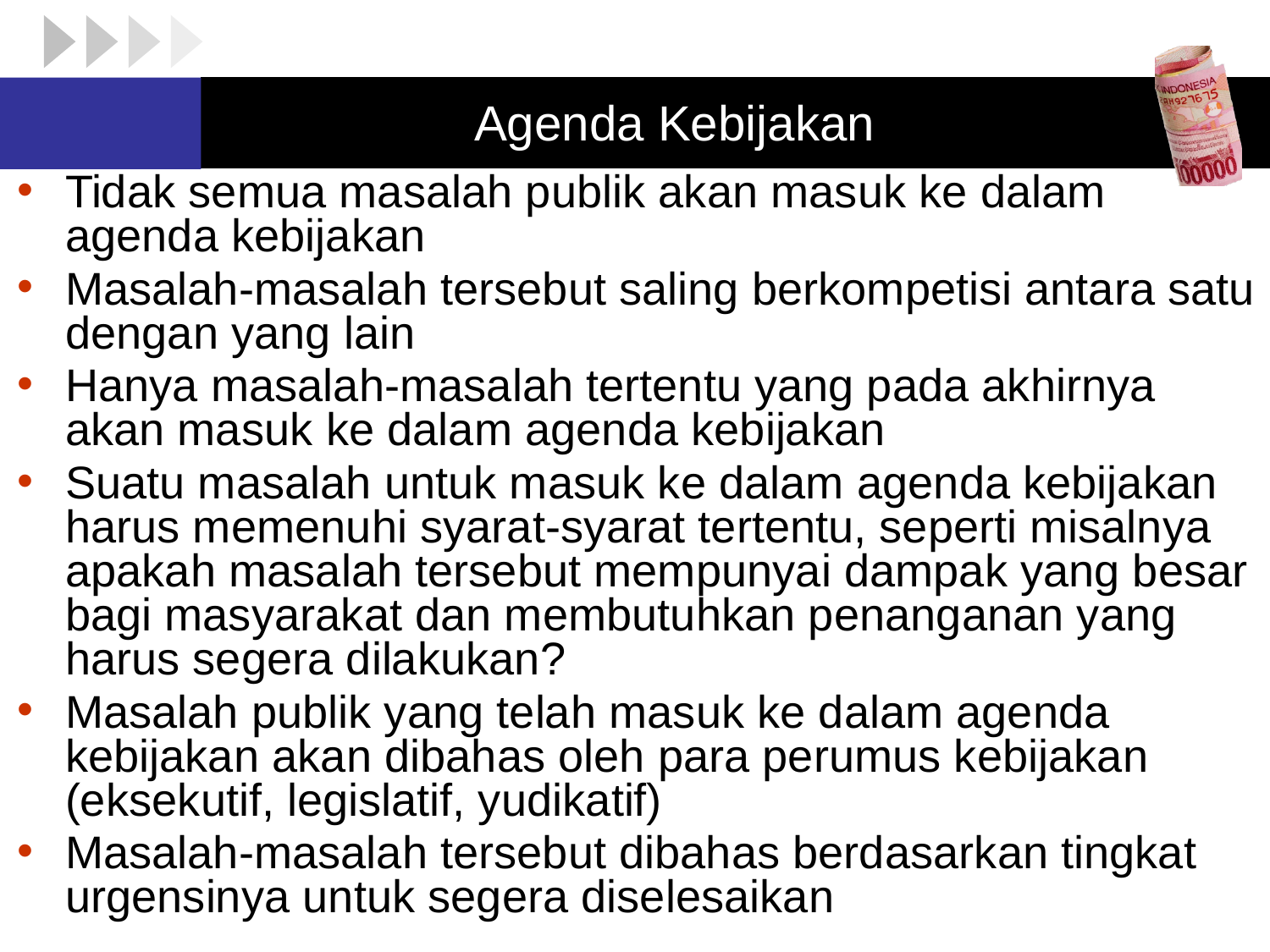

# Agenda Kebijakan
Tidak semua masalah publik akan masuk ke dalam agenda kebijakan
Masalah-masalah tersebut saling berkompetisi antara satu dengan yang lain
Hanya masalah-masalah tertentu yang pada akhirnya akan masuk ke dalam agenda kebijakan
Suatu masalah untuk masuk ke dalam agenda kebijakan harus memenuhi syarat-syarat tertentu, seperti misalnya apakah masalah tersebut mempunyai dampak yang besar bagi masyarakat dan membutuhkan penanganan yang harus segera dilakukan?
Masalah publik yang telah masuk ke dalam agenda kebijakan akan dibahas oleh para perumus kebijakan (eksekutif, legislatif, yudikatif)
Masalah-masalah tersebut dibahas berdasarkan tingkat urgensinya untuk segera diselesaikan